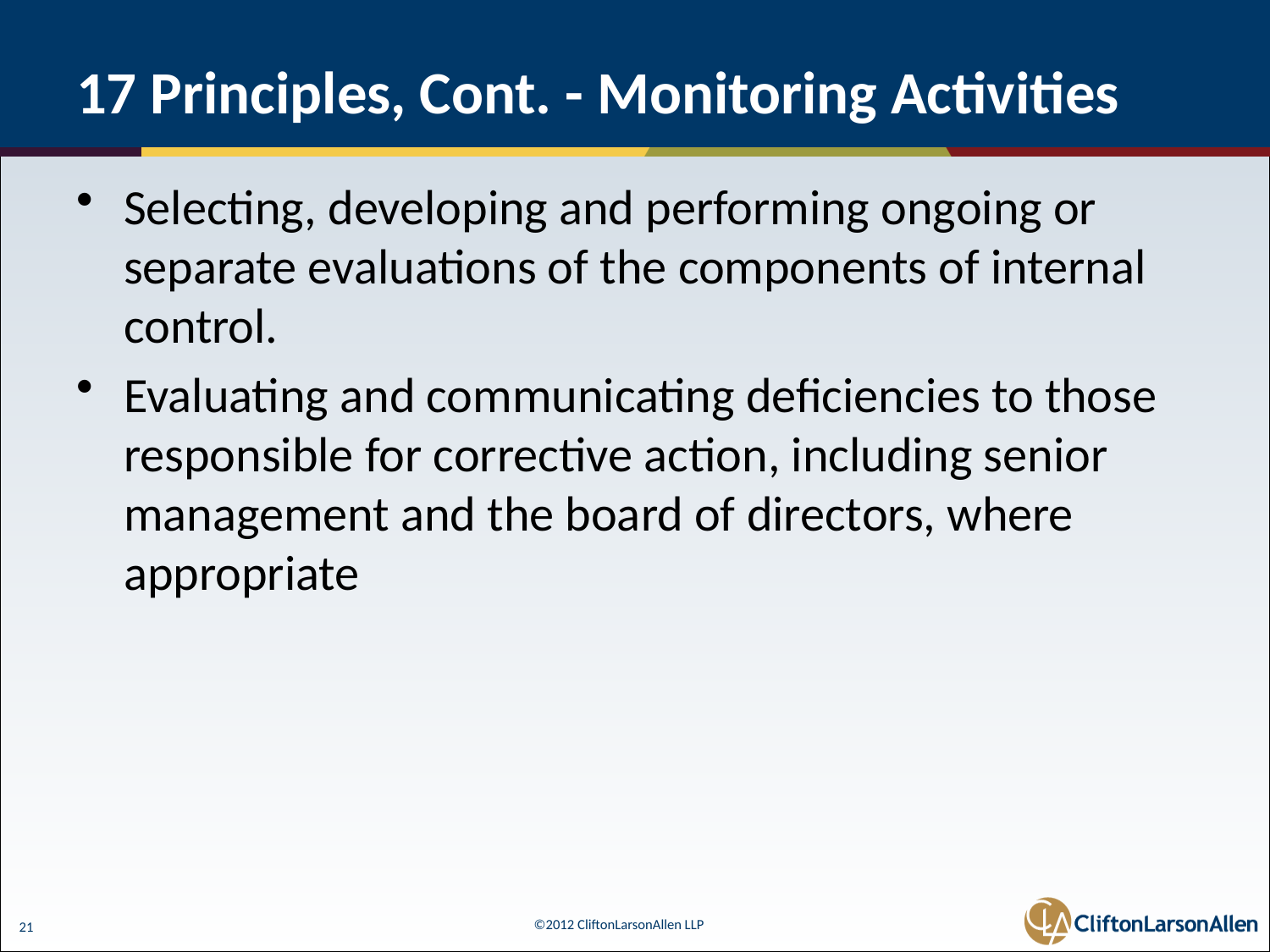

# 17 Principles, Cont. - Monitoring Activities
Selecting, developing and performing ongoing or separate evaluations of the components of internal control.
Evaluating and communicating deficiencies to those responsible for corrective action, including senior management and the board of directors, where appropriate